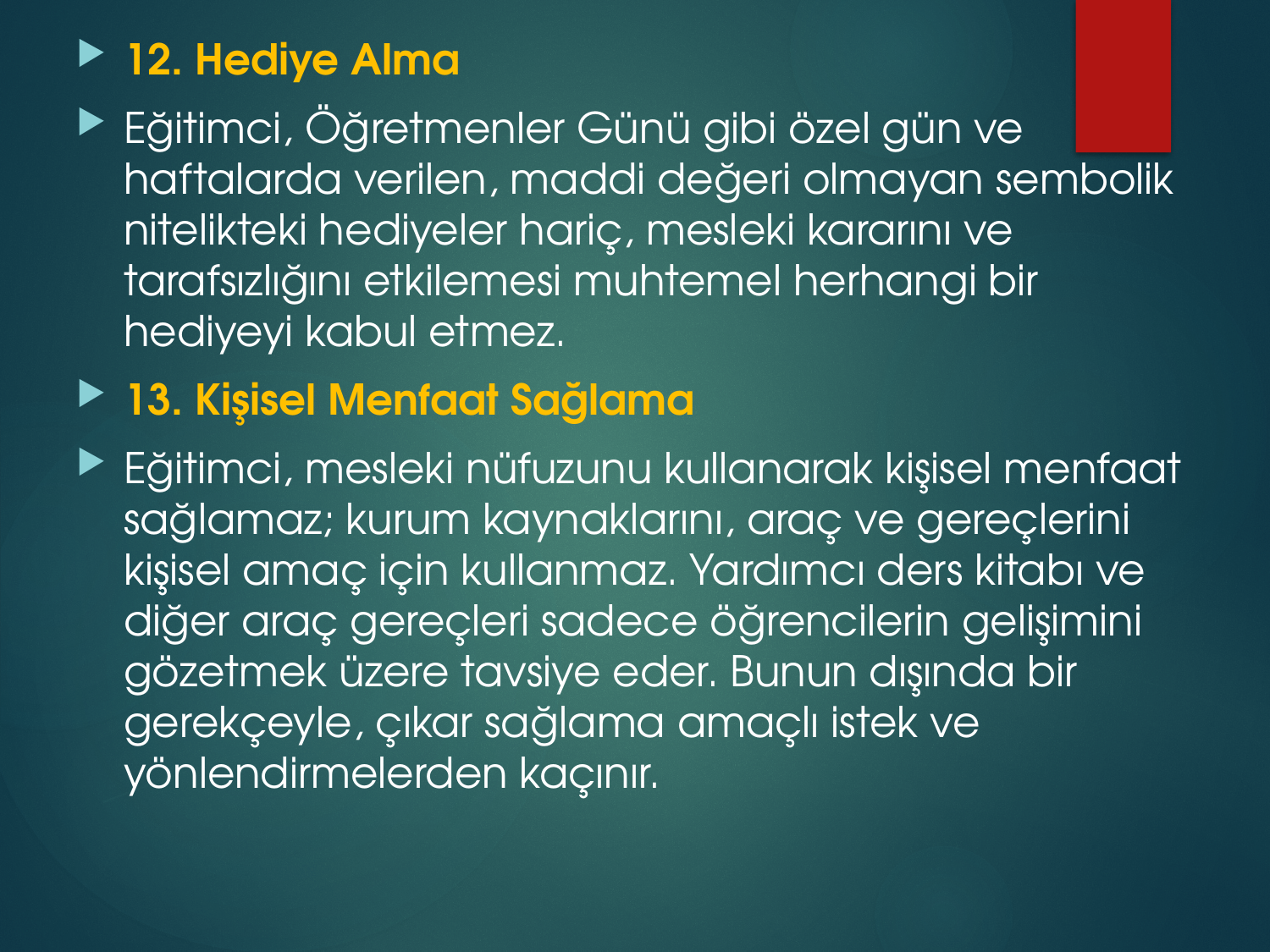

12. Hediye Alma
Eğitimci, Öğretmenler Günü gibi özel gün ve haftalarda verilen, maddi değeri olmayan sembolik nitelikteki hediyeler hariç, mesleki kararını ve tarafsızlığını etkilemesi muhtemel herhangi bir hediyeyi kabul etmez.
13. Kişisel Menfaat Sağlama
Eğitimci, mesleki nüfuzunu kullanarak kişisel menfaat sağlamaz; kurum kaynaklarını, araç ve gereçlerini kişisel amaç için kullanmaz. Yardımcı ders kitabı ve diğer araç gereçleri sadece öğrencilerin gelişimini gözetmek üzere tavsiye eder. Bunun dışında bir gerekçeyle, çıkar sağlama amaçlı istek ve yönlendirmelerden kaçınır.